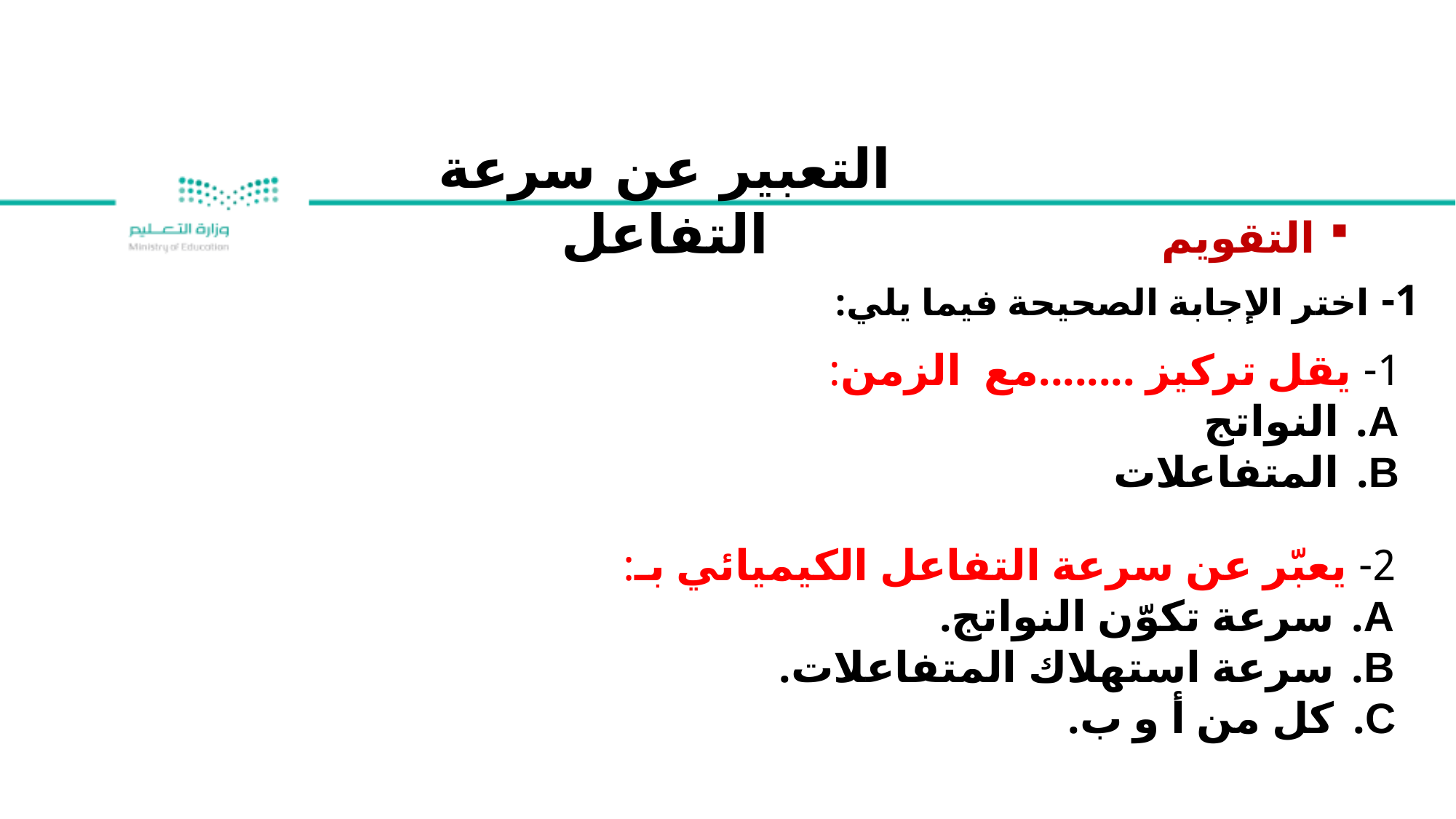

التعبير عن سرعة التفاعل
التقويم
1- اختر الإجابة الصحيحة فيما يلي:
1- يقل تركيز ........مع  الزمن:
النواتج
المتفاعلات
2- يعبّر عن سرعة التفاعل الكيميائي بـ:
سرعة تكوّن النواتج.
سرعة استهلاك المتفاعلات.
كل من أ و ب.